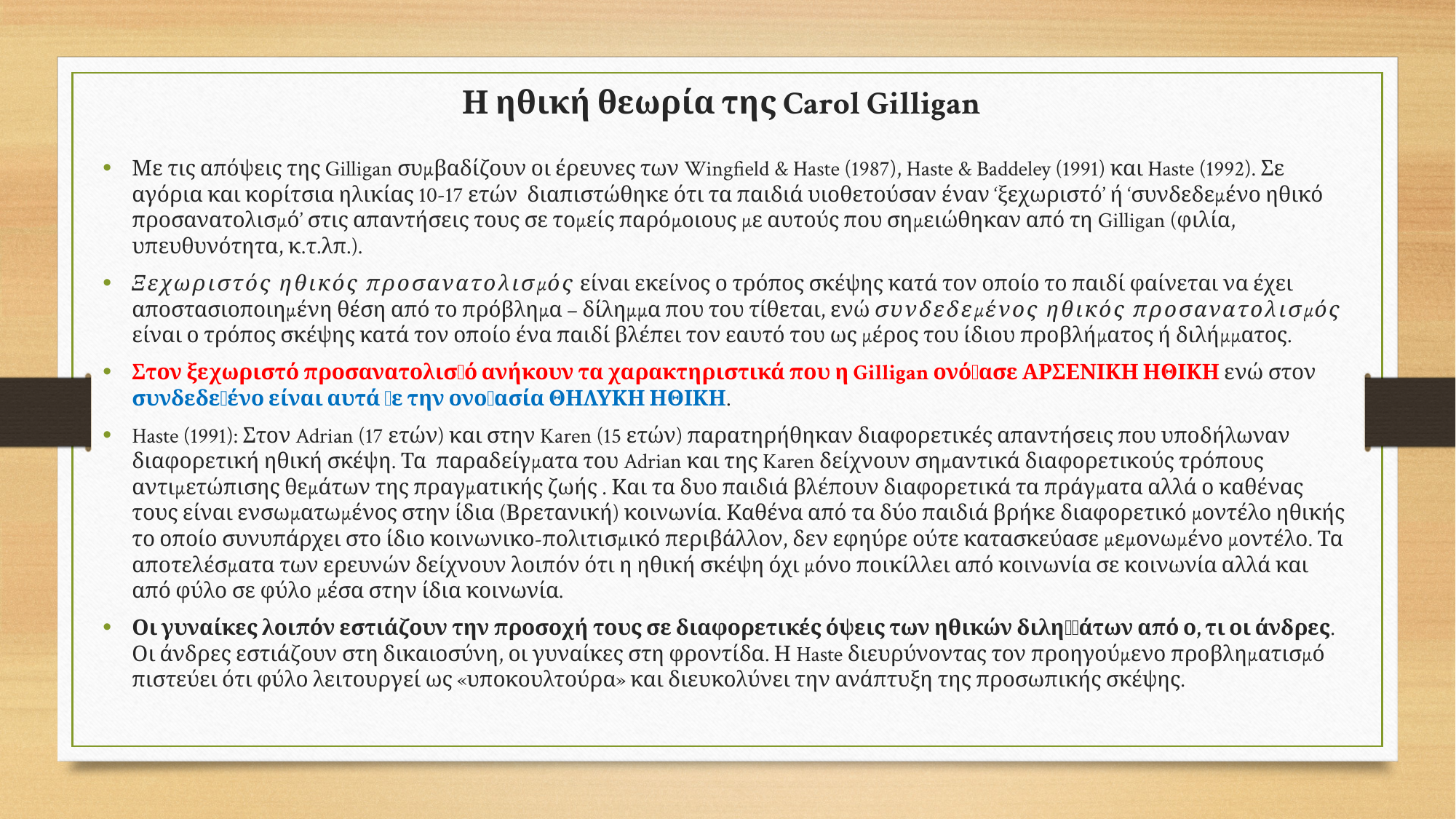

Η ηθική θεωρία της Carol Gilligan
Με τις απόψεις της Gilligan συμβαδίζουν οι έρευνες των Wingfield & Haste (1987), Haste & Baddeley (1991) και Haste (1992). Σε αγόρια και κορίτσια ηλικίας 10-17 ετών  διαπιστώθηκε ότι τα παιδιά υιοθετούσαν έναν ‘ξεχωριστό’ ή ‘συνδεδεμένο ηθικό προσανατολισμό’ στις απαντήσεις τους σε τομείς παρόμοιους με αυτούς που σημειώθηκαν από τη Gilligan (φιλία, υπευθυνότητα, κ.τ.λπ.).
Ξεχωριστός ηθικός προσανατολισμός είναι εκείνος ο τρόπος σκέψης κατά τον οποίο το παιδί φαίνεται να έχει αποστασιοποιημένη θέση από το πρόβλημα – δίλημμα που του τίθεται, ενώ συνδεδεμένος ηθικός προσανατολισμός είναι ο τρόπος σκέψης κατά τον οποίο ένα παιδί βλέπει τον εαυτό του ως μέρος του ίδιου προβλήματος ή διλήμματος.
Στον ξεχωριστό προσανατολισμό ανήκουν τα χαρακτηριστικά που η Gilligan ονόμασε ΑΡΣΕΝΙΚΗ ΗΘΙΚΗ ενώ στον συνδεδεμένο είναι αυτά με την ονομασία ΘΗΛΥΚΗ ΗΘΙΚΗ.
Haste (1991): Στον Adrian (17 ετών) και στην Karen (15 ετών) παρατηρήθηκαν διαφορετικές απαντήσεις που υποδήλωναν διαφορετική ηθική σκέψη. Τα  παραδείγματα του Adrian και της Karen δείχνουν σημαντικά διαφορετικούς τρόπους αντιμετώπισης θεμάτων της πραγματικής ζωής . Και τα δυο παιδιά βλέπουν διαφορετικά τα πράγματα αλλά ο καθένας τους είναι ενσωματωμένος στην ίδια (Βρετανική) κοινωνία. Καθένα από τα δύο παιδιά βρήκε διαφορετικό μοντέλο ηθικής το οποίο συνυπάρχει στο ίδιο κοινωνικο-πολιτισμικό περιβάλλον, δεν εφηύρε ούτε κατασκεύασε μεμονωμένο μοντέλο. Τα αποτελέσματα των ερευνών δείχνουν λοιπόν ότι η ηθική σκέψη όχι μόνο ποικίλλει από κοινωνία σε κοινωνία αλλά και από φύλο σε φύλο μέσα στην ίδια κοινωνία.
Οι γυναίκες λοιπόν εστιάζουν την προσοχή τους σε διαφορετικές όψεις των ηθικών διλημμάτων από ο, τι οι άνδρες. Οι άνδρες εστιάζουν στη δικαιοσύνη, οι γυναίκες στη φροντίδα. Η Haste διευρύνοντας τον προηγούμενο προβληματισμό πιστεύει ότι φύλο λειτουργεί ως «υποκουλτούρα» και διευκολύνει την ανάπτυξη της προσωπικής σκέψης.